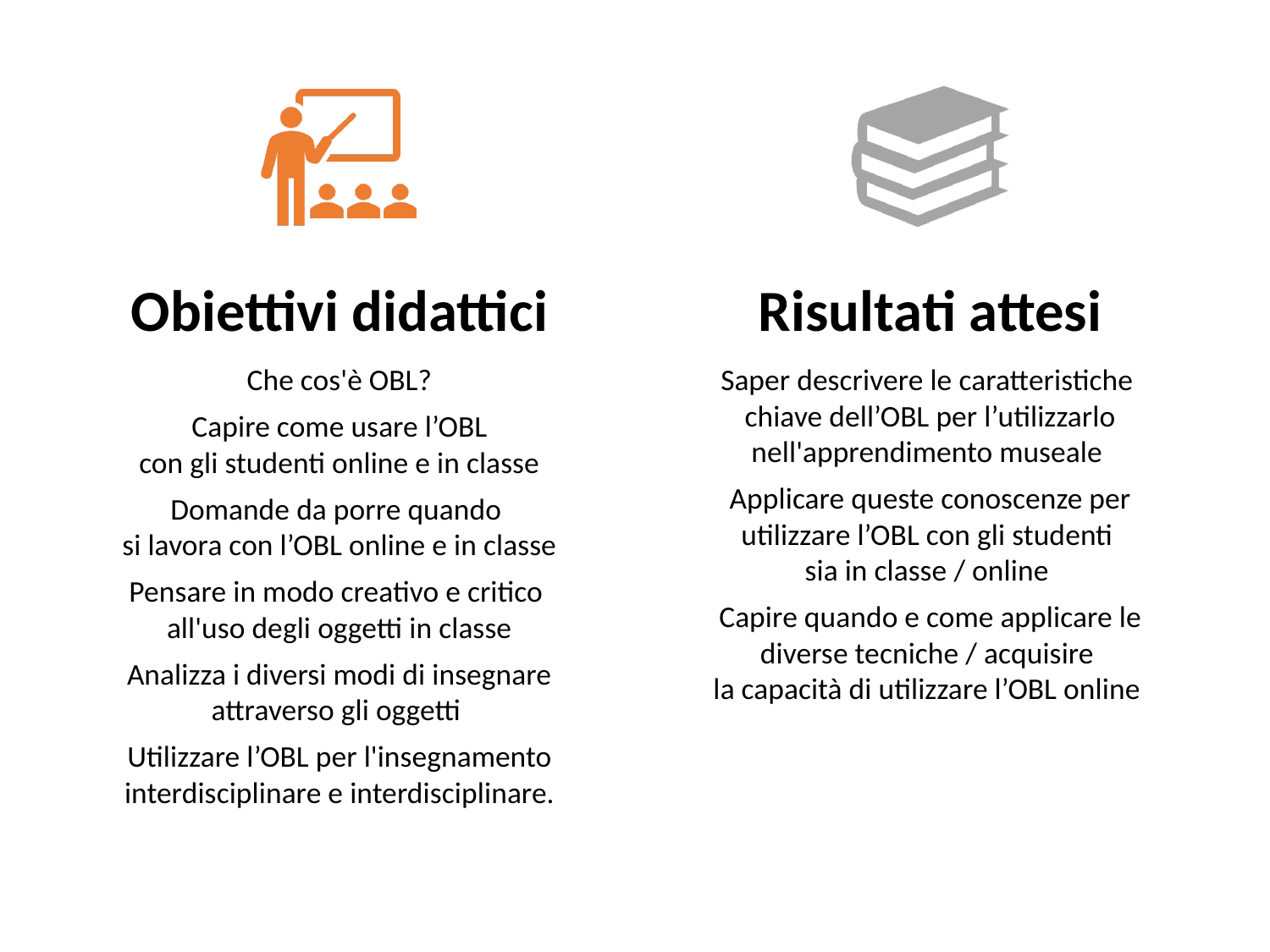

Obiettivi didattici
Che cos'è OBL?
 Capire come usare l’OBL
con gli studenti online e in classe
Domande da porre quando
si lavora con l’OBL online e in classe
Pensare in modo creativo e critico
all'uso degli oggetti in classe
Analizza i diversi modi di insegnare attraverso gli oggetti
Utilizzare l’OBL per l'insegnamento interdisciplinare e interdisciplinare.

Risultati attesi
Saper descrivere le caratteristiche
chiave dell’OBL per l’utilizzarlo nell'apprendimento museale
Applicare queste conoscenze per utilizzare l’OBL con gli studenti
sia in classe / online
Capire quando e come applicare le diverse tecniche / acquisire
la capacità di utilizzare l’OBL online